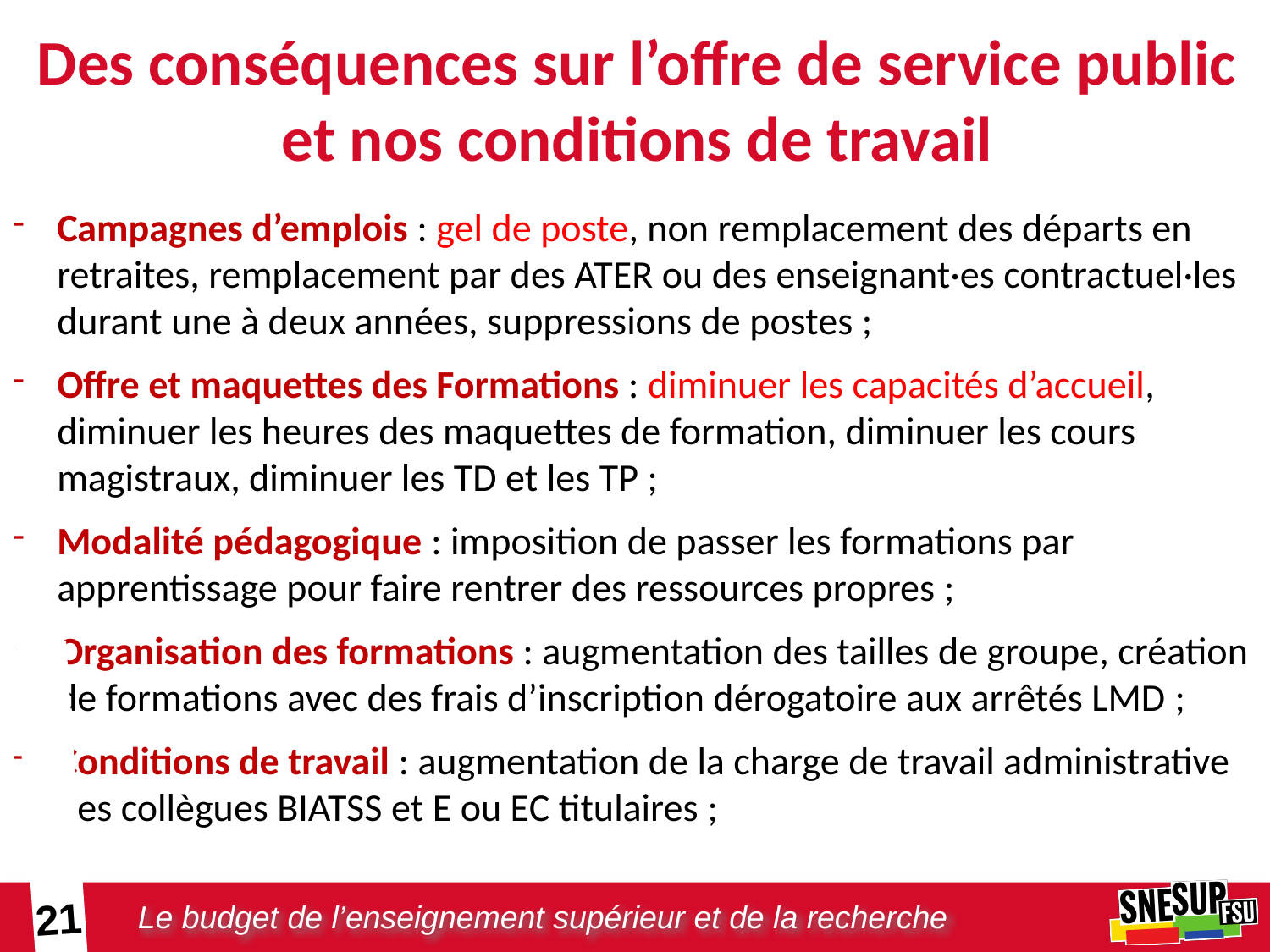

# Des conséquences sur l’offre de service public et nos conditions de travail
Campagnes d’emplois : gel de poste, non remplacement des départs en retraites, remplacement par des ATER ou des enseignant·es contractuel·les durant une à deux années, suppressions de postes ;
Offre et maquettes des Formations : diminuer les capacités d’accueil, diminuer les heures des maquettes de formation, diminuer les cours magistraux, diminuer les TD et les TP ;
Modalité pédagogique : imposition de passer les formations par apprentissage pour faire rentrer des ressources propres ;
Organisation des formations : augmentation des tailles de groupe, création de formations avec des frais d’inscription dérogatoire aux arrêtés LMD ;
Conditions de travail : augmentation de la charge de travail administrative des collègues BIATSS et E ou EC titulaires ;

21